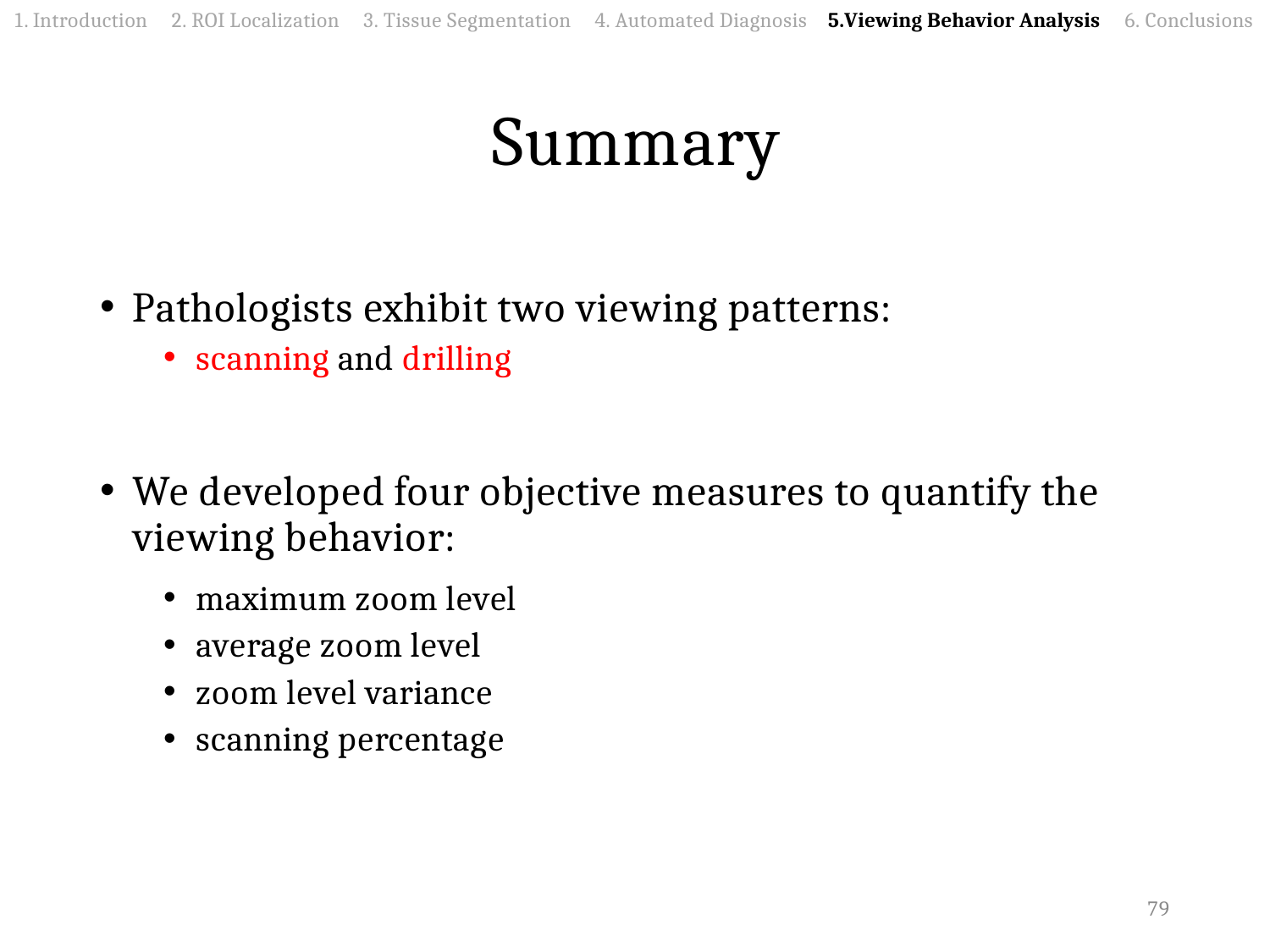

1. Introduction     2. ROI Localization     3. Tissue Segmentation     4. Automated Diagnosis    5.Viewing Behavior Analysis     6. Conclusions
# Summary
Pathologists exhibit two viewing patterns:
scanning and drilling

We developed four objective measures to quantify the viewing behavior:
maximum zoom level
average zoom level
zoom level variance
scanning percentage
79